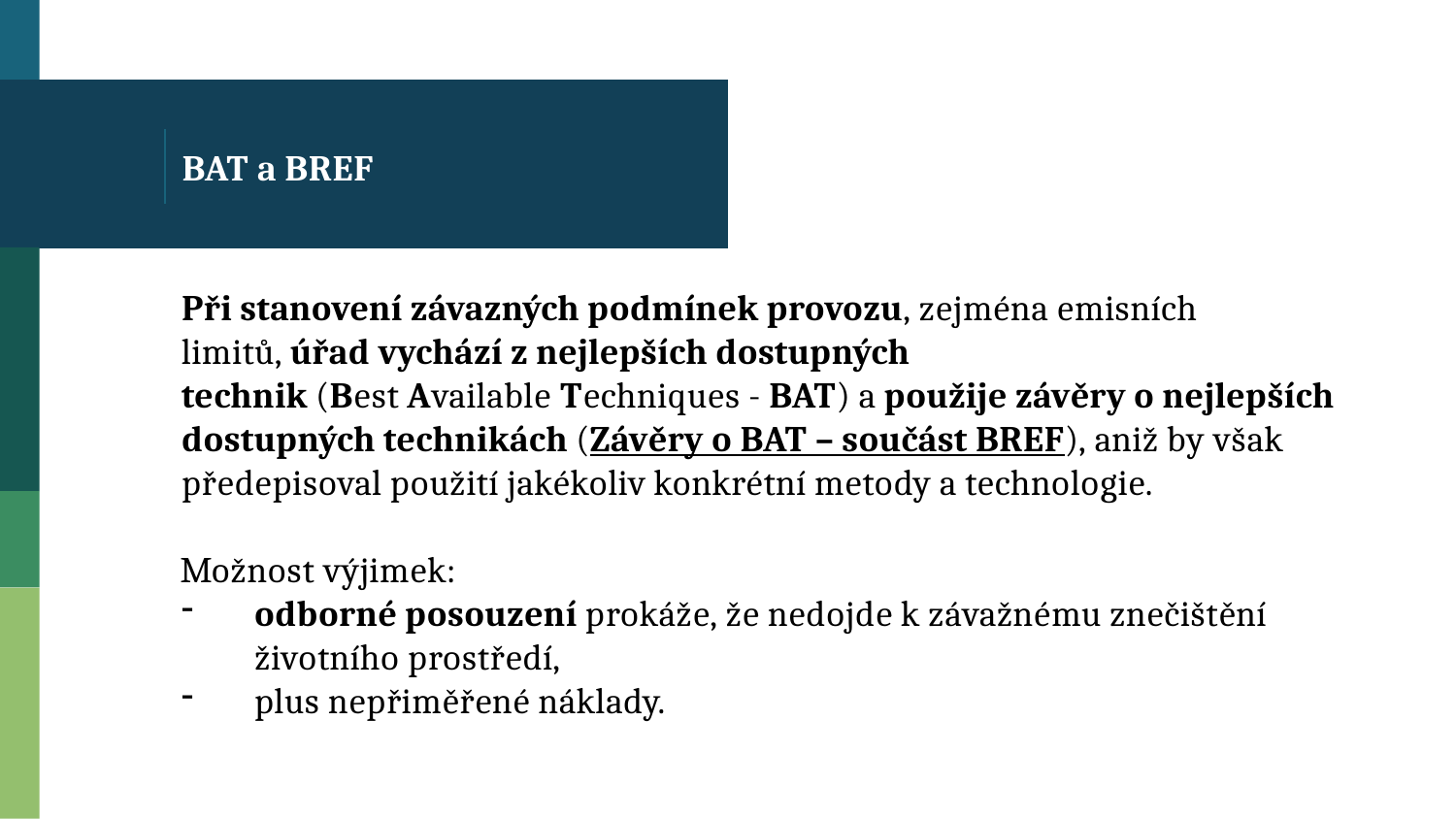

# BAT a BREF
Při stanovení závazných podmínek provozu, zejména emisních limitů, úřad vychází z nejlepších dostupných technik (Best Available Techniques - BAT) a použije závěry o nejlepších dostupných technikách (Závěry o BAT – součást BREF), aniž by však předepisoval použití jakékoliv konkrétní metody a technologie.

Možnost výjimek:
odborné posouzení prokáže, že nedojde k závažnému znečištění životního prostředí,
plus nepřiměřené náklady.